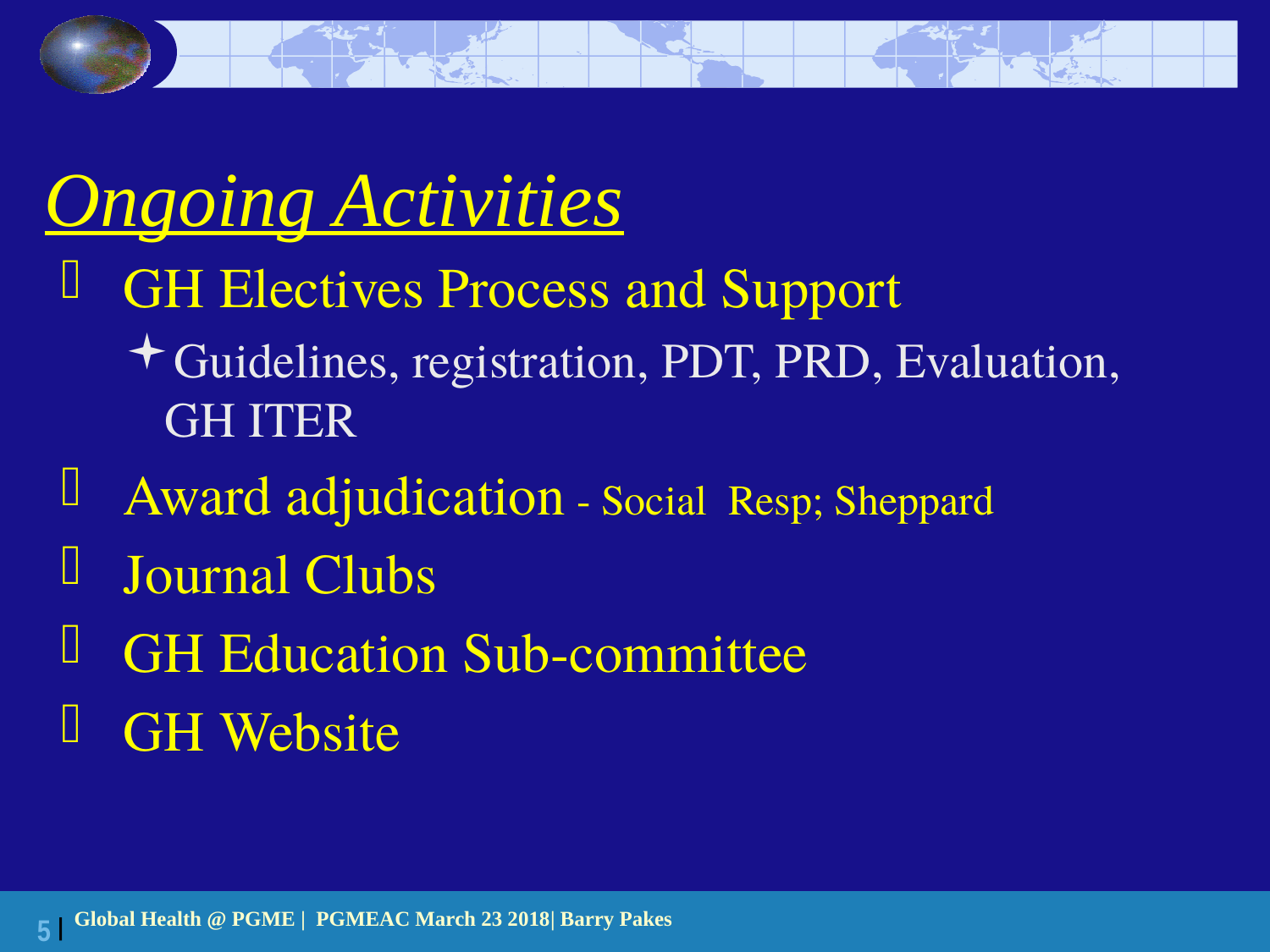

# Ongoing Activities
 GH Electives Process and Support
Guidelines, registration, PDT, PRD, Evaluation, GH ITER
 Award adjudication - Social  Resp; Sheppard
 Journal Clubs
 GH Education Sub-committee
 GH Website